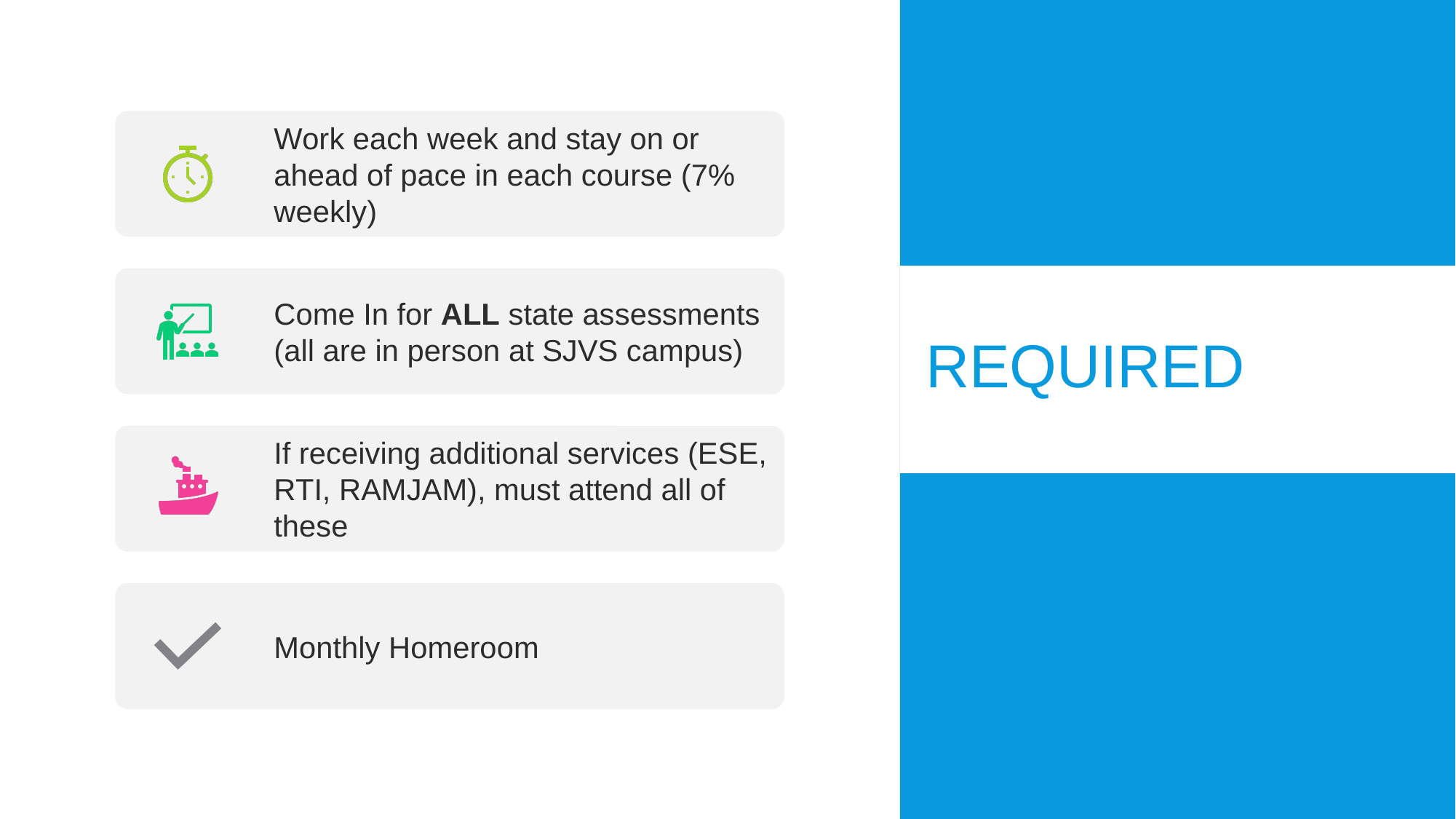

Work each week and stay on or ahead of pace in each course (7% weekly)
Come In for ALL state assessments (all are in person at SJVS campus)
If receiving additional services (ESE, RTI, RAMJAM), must attend all of these
Monthly Homeroom

# Required